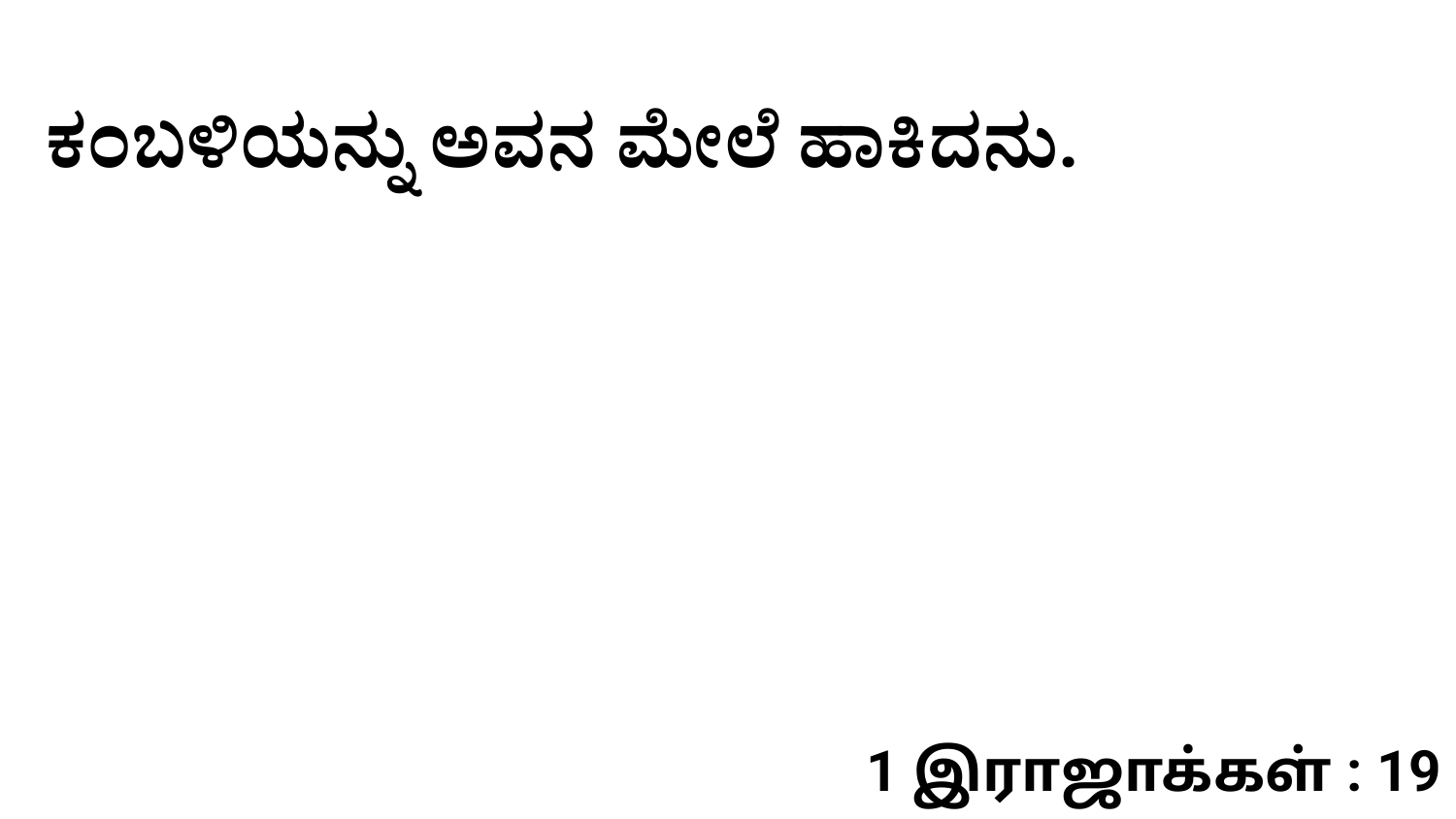

ಕಂಬಳಿಯನ್ನು ಅವನ ಮೇಲೆ ಹಾಕಿದನು.
1 இராஜாக்கள் : 19